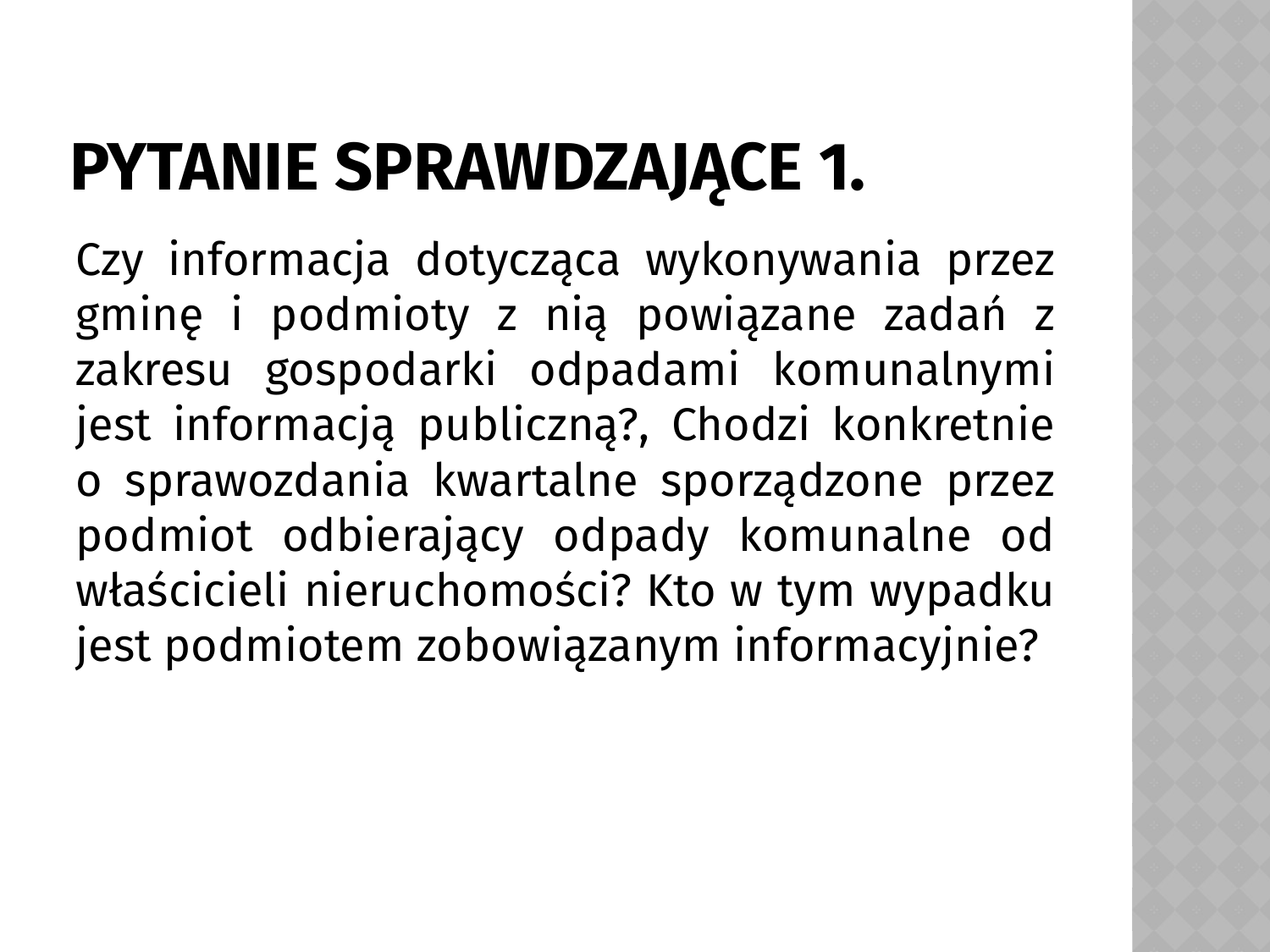

# PytaniE sprawdzające 1.
Czy informacja dotycząca wykonywania przez gminę i podmioty z nią powiązane zadań z zakresu gospodarki odpadami komunalnymi jest informacją publiczną?, Chodzi konkretnie o sprawozdania kwartalne sporządzone przez podmiot odbierający odpady komunalne od właścicieli nieruchomości? Kto w tym wypadku jest podmiotem zobowiązanym informacyjnie?